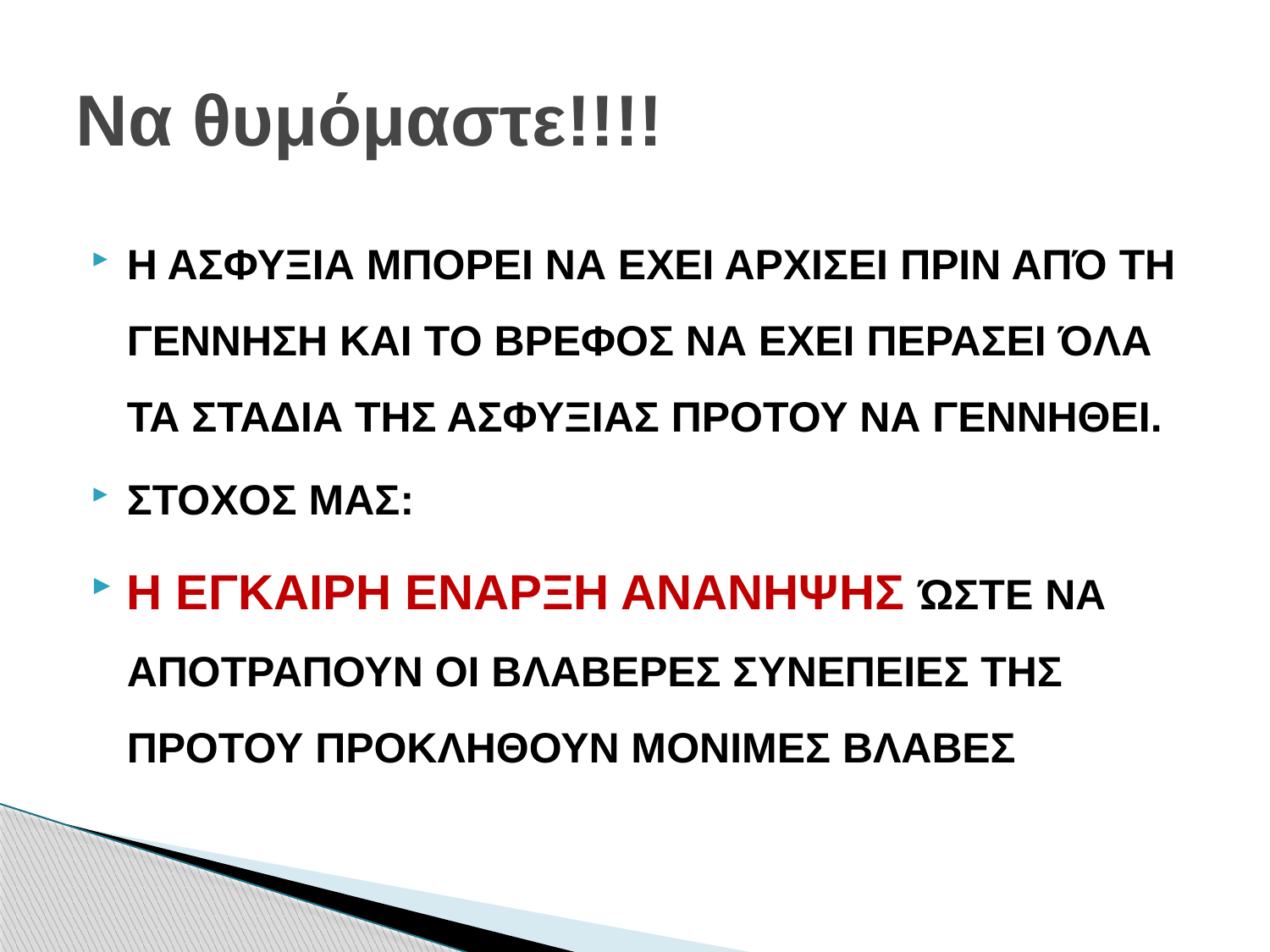

# Να θυμόμαστε!!!!
Η ΑΣΦΥΞΙΑ ΜΠΟΡΕΙ ΝΑ ΕΧΕΙ ΑΡΧΙΣΕΙ ΠΡΙΝ ΑΠΌ ΤΗ ΓΕΝΝΗΣΗ ΚΑΙ ΤΟ ΒΡΕΦΟΣ ΝΑ ΕΧΕΙ ΠΕΡΑΣΕΙ ΌΛΑ ΤΑ ΣΤΑΔΙΑ ΤΗΣ ΑΣΦΥΞΙΑΣ ΠΡΟΤΟΥ ΝΑ ΓΕΝΝΗΘΕΙ.
ΣΤΟΧΟΣ ΜΑΣ:
Η ΕΓΚΑΙΡΗ ΕΝΑΡΞΗ ΑΝΑΝΗΨΗΣ ΏΣΤΕ ΝΑ ΑΠΟΤΡΑΠΟΥΝ ΟΙ ΒΛΑΒΕΡΕΣ ΣΥΝΕΠΕΙΕΣ ΤΗΣ ΠΡΟΤΟΥ ΠΡΟΚΛΗΘΟΥΝ ΜΟΝΙΜΕΣ ΒΛΑΒΕΣ